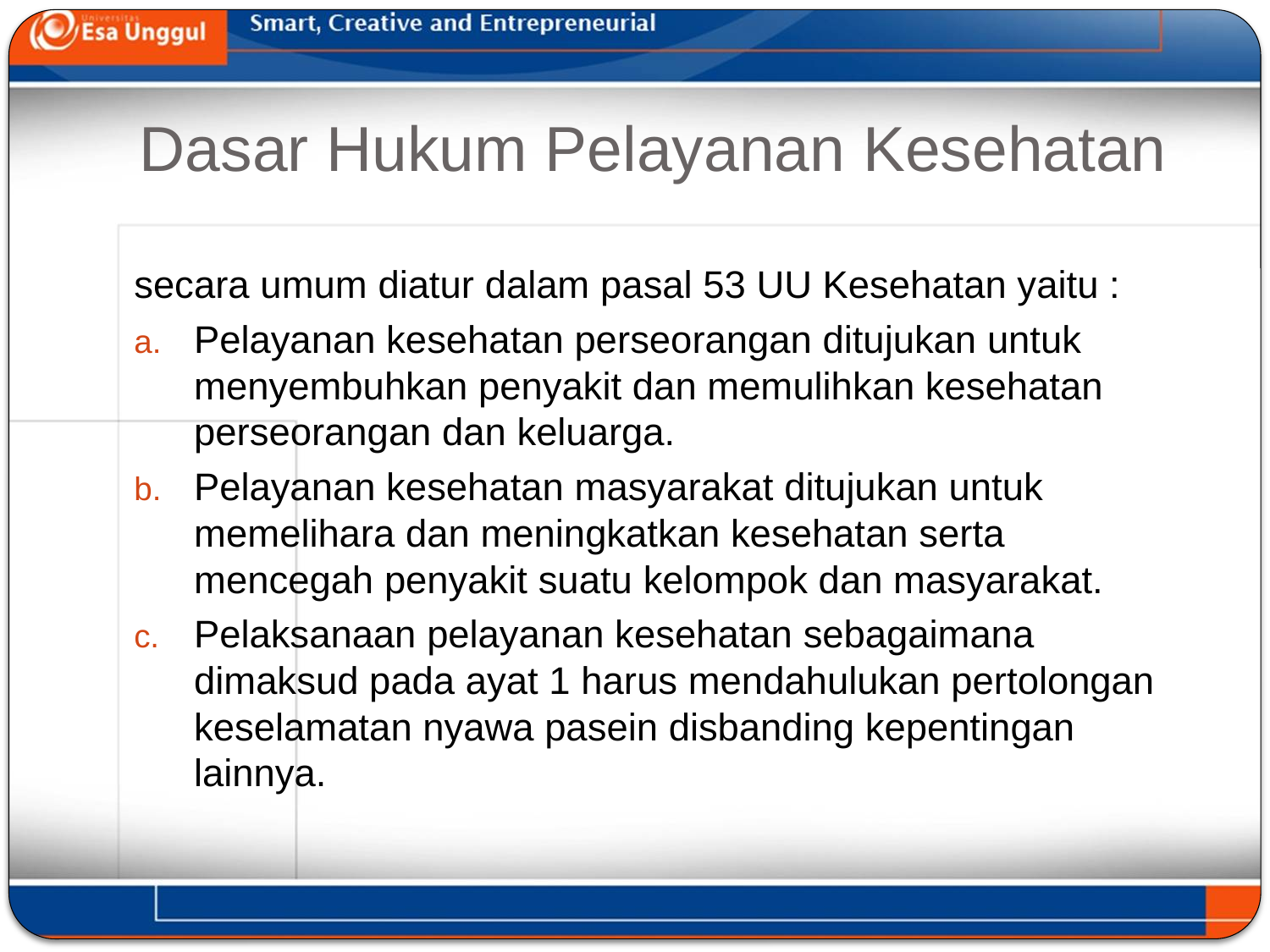

# Dasar Hukum Pelayanan Kesehatan
secara umum diatur dalam pasal 53 UU Kesehatan yaitu :
Pelayanan kesehatan perseorangan ditujukan untuk menyembuhkan penyakit dan memulihkan kesehatan perseorangan dan keluarga.
Pelayanan kesehatan masyarakat ditujukan untuk memelihara dan meningkatkan kesehatan serta mencegah penyakit suatu kelompok dan masyarakat.
Pelaksanaan pelayanan kesehatan sebagaimana dimaksud pada ayat 1 harus mendahulukan pertolongan keselamatan nyawa pasein disbanding kepentingan lainnya.